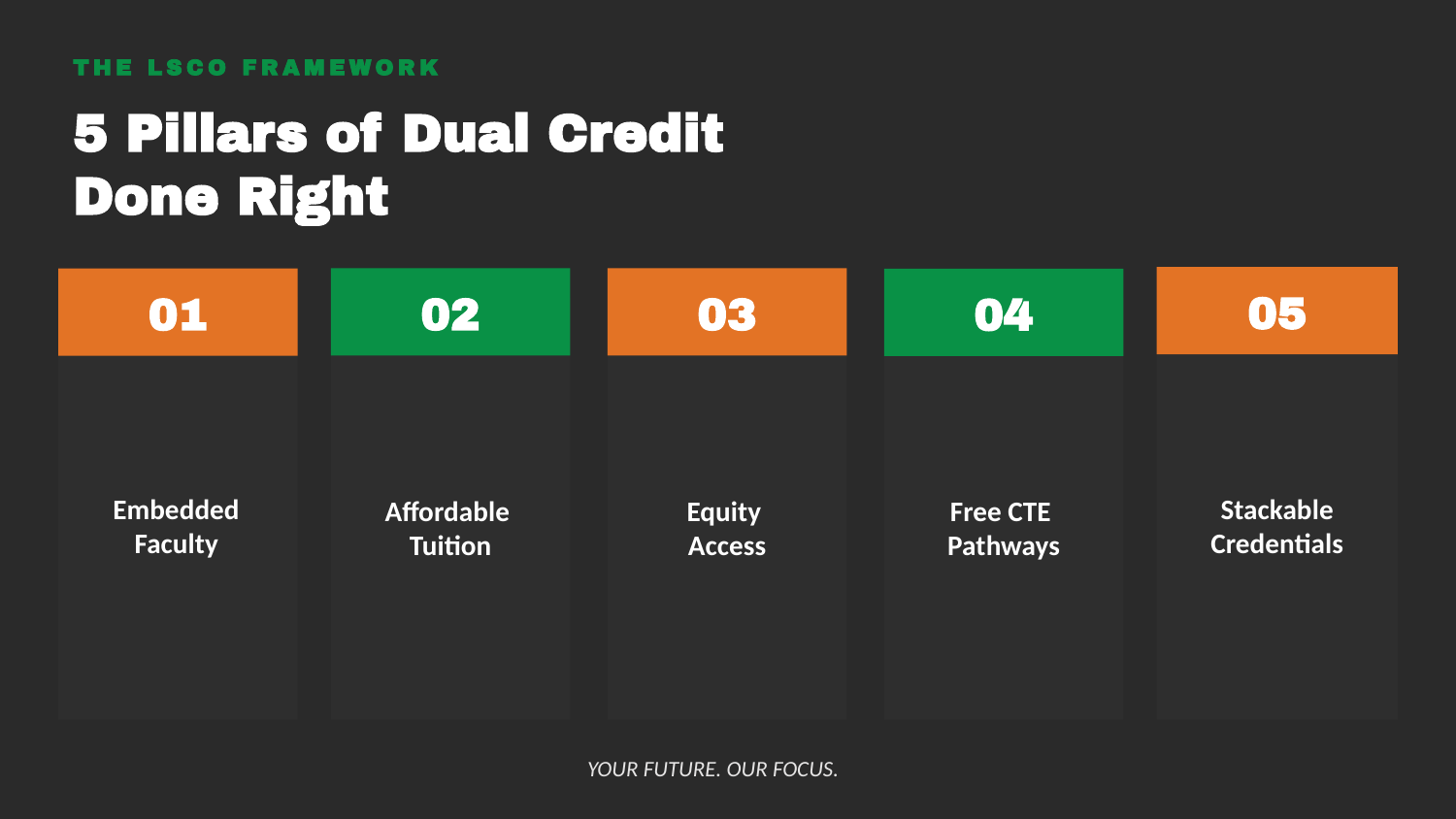

THE LSCO FRAMEWORK
5 Pillars of Dual Credit
Done Right

05
02
03
01
04

Embedded Faculty
Stackable Credentials
Affordable
Tuition
Equity
Access
Free CTE
Pathways
YOUR FUTURE. OUR FOCUS.